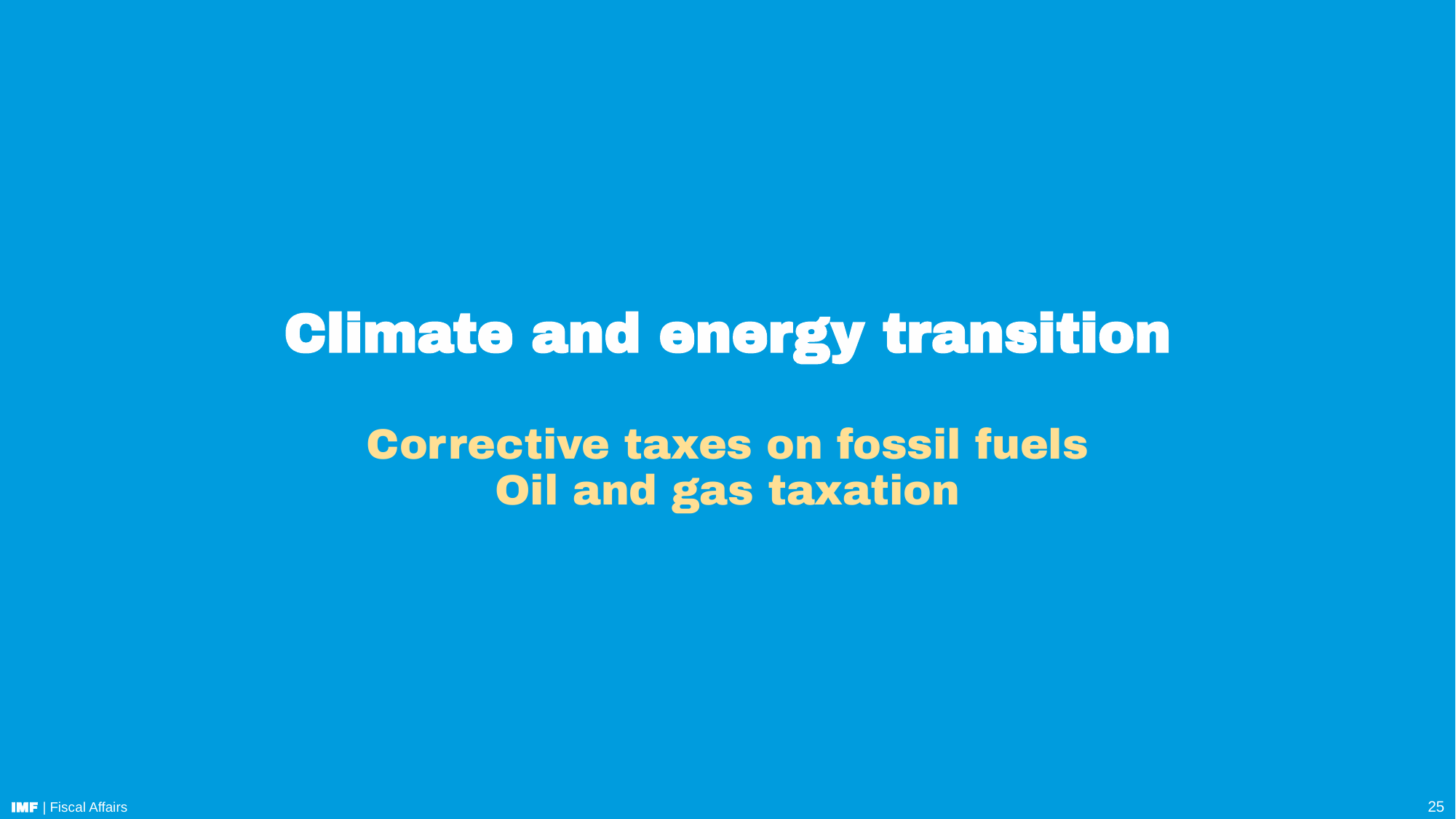

# Climate and energy transition Corrective taxes on fossil fuels Oil and gas taxation